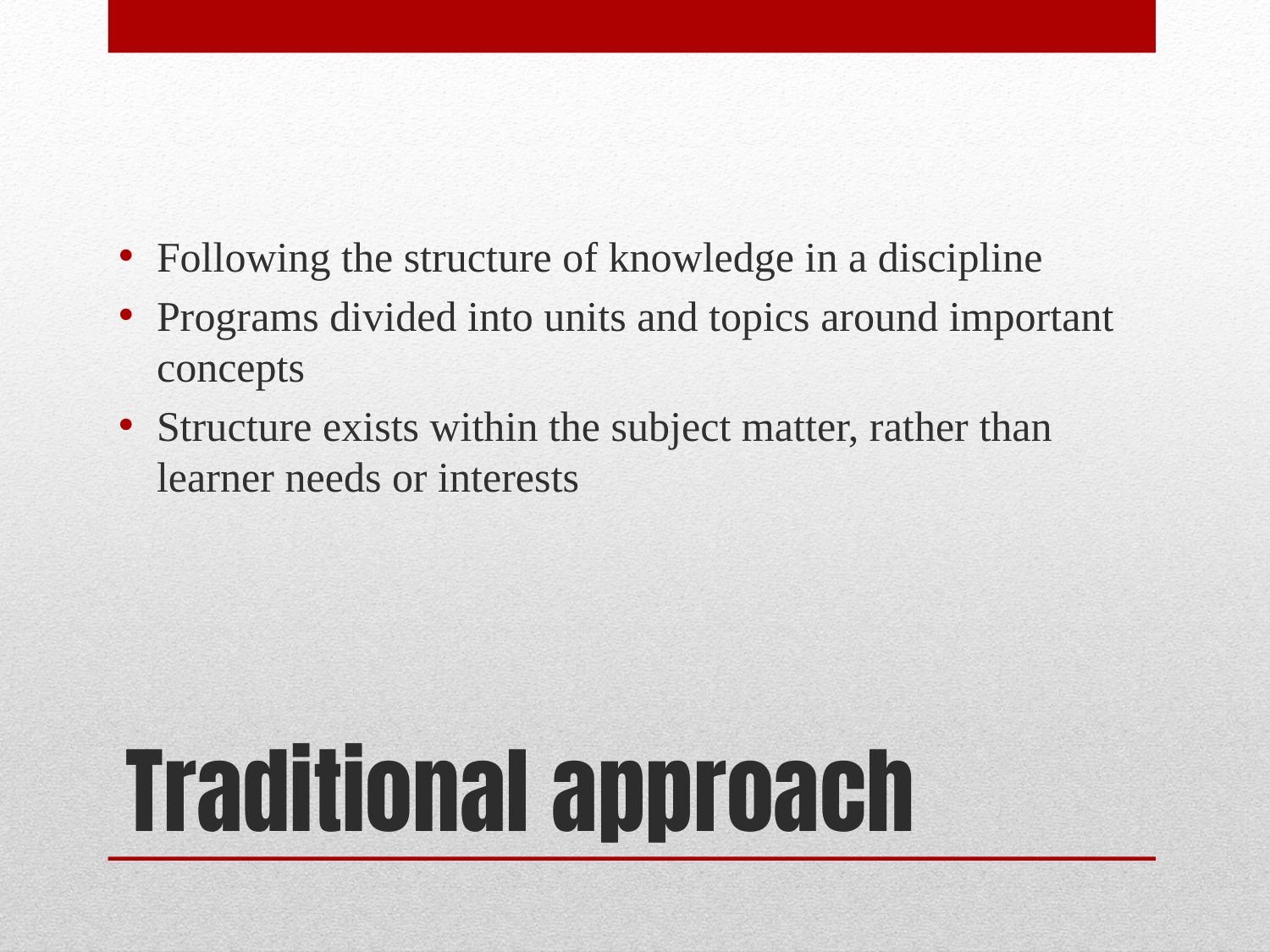

Following the structure of knowledge in a discipline
Programs divided into units and topics around important concepts
Structure exists within the subject matter, rather than learner needs or interests
# Traditional approach